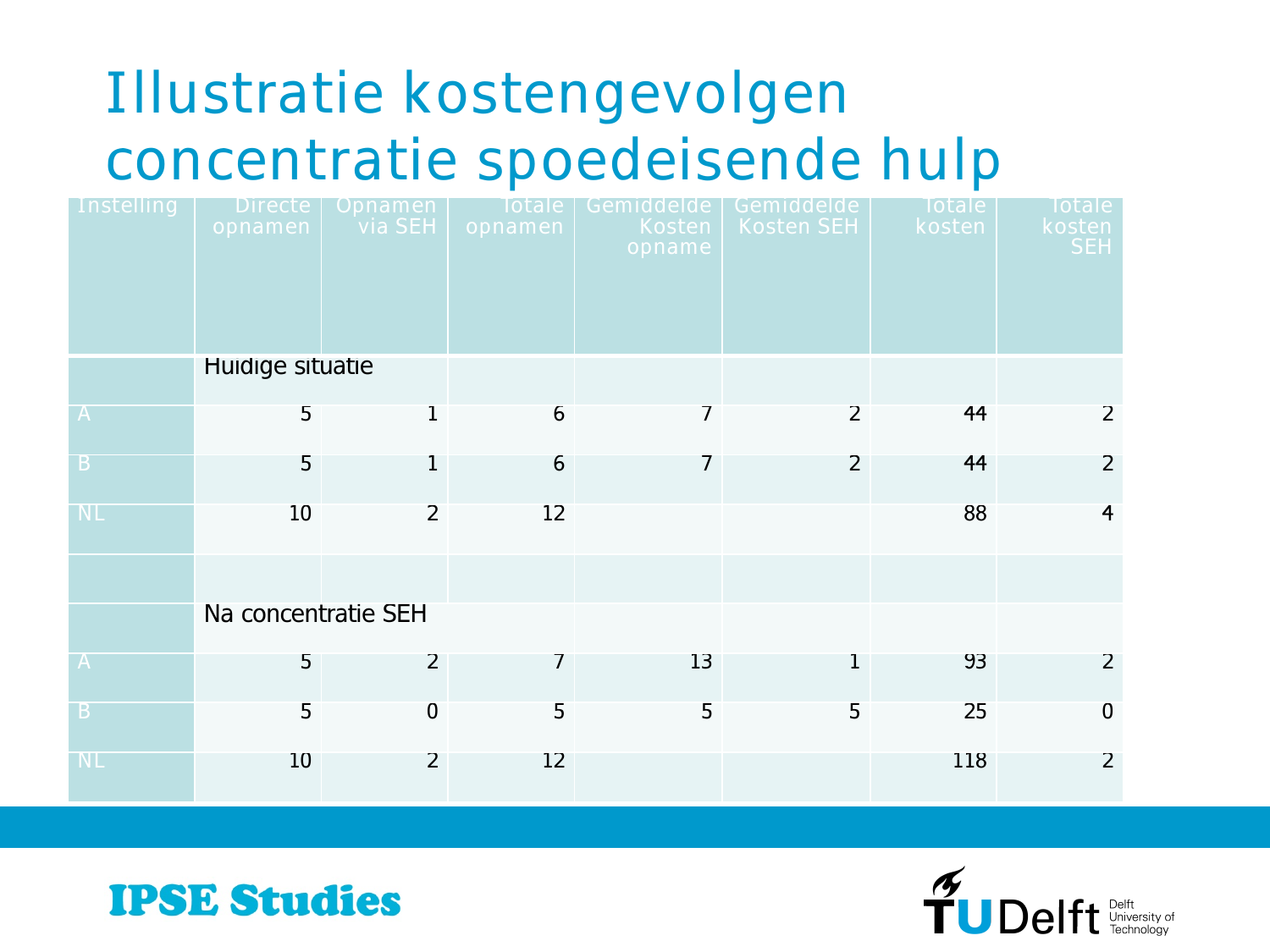

# Illustratie kostengevolgen concentratie spoedeisende hulp
| Instelling | Directe opnamen | Opnamen via SEH | Totale opnamen | Gemiddelde Kosten opname | Gemiddelde Kosten SEH | Totale kosten | Totale kosten SEH |
| --- | --- | --- | --- | --- | --- | --- | --- |
|  | Huidige situatie |  |  |  |  |  |  |
| A | 5 | 1 | 6 | 7 | 2 | 44 | 2 |
| B | 5 | 1 | 6 | 7 | 2 | 44 | 2 |
| NL | 10 | 2 | 12 |  |  | 88 | 4 |
|  |  |  |  |  |  |  |  |
|  | Na concentratie SEH |  |  |  |  |  |  |
| A | 5 | 2 | 7 | 13 | 1 | 93 | 2 |
| B | 5 | 0 | 5 | 5 | 5 | 25 | 0 |
| NL | 10 | 2 | 12 |  |  | 118 | 2 |